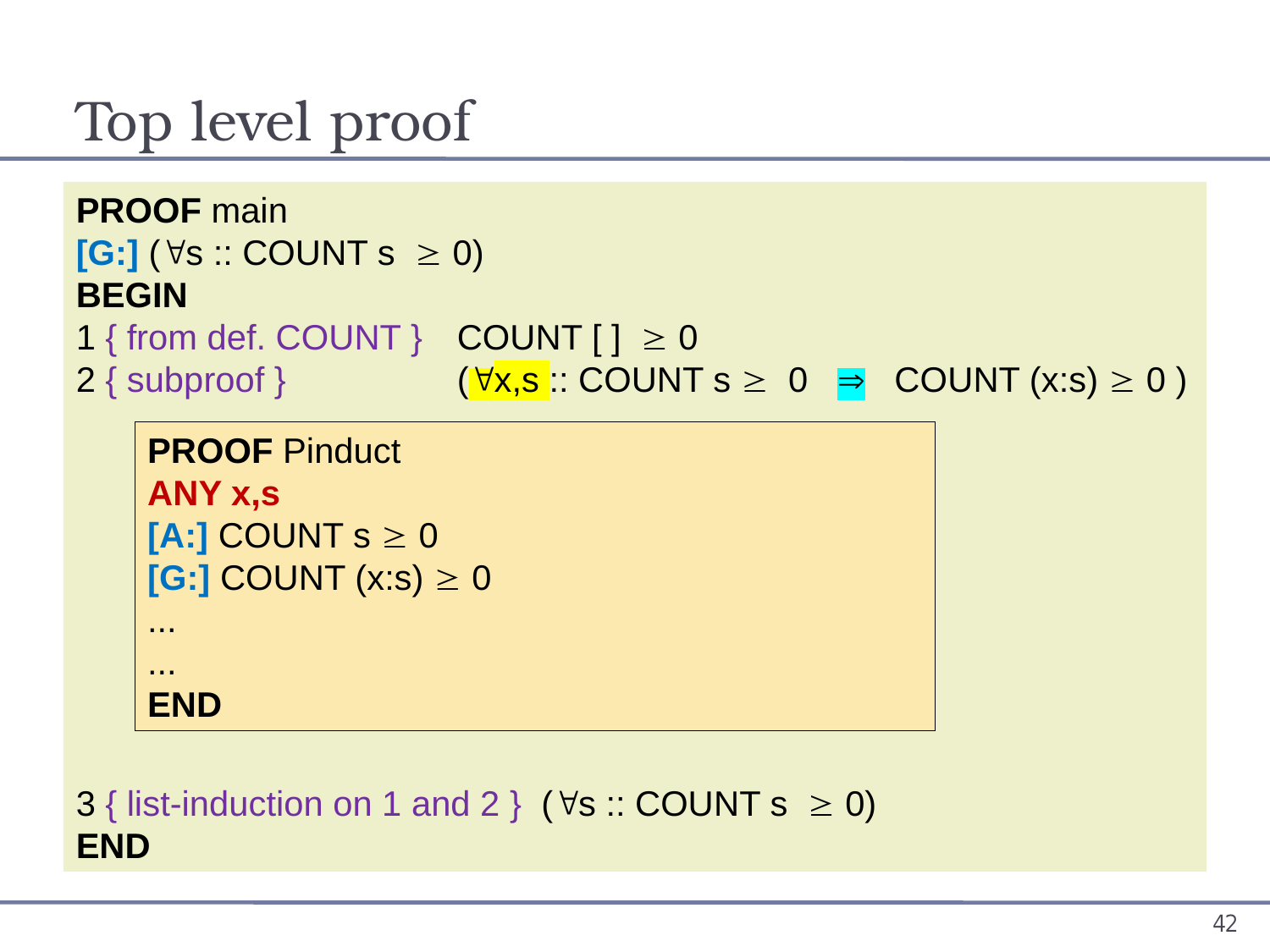

# Top level proof
PROOF main
[G:] (∀s :: COUNT s  ≥ 0)
BEGIN
1 { from def. COUNT }  	COUNT [ ]  ≥ 0
2 { subproof } 		(∀x,s :: COUNT s ≥  0   ⇒   COUNT (x:s) ≥ 0 )

3 { list-induction on 1 and 2 }  (∀s :: COUNT s  ≥ 0)
END
PROOF Pinduct
ANY x,s
[A:] COUNT s ≥ 0
[G:] COUNT (x:s) ≥ 0
...
...
END
42